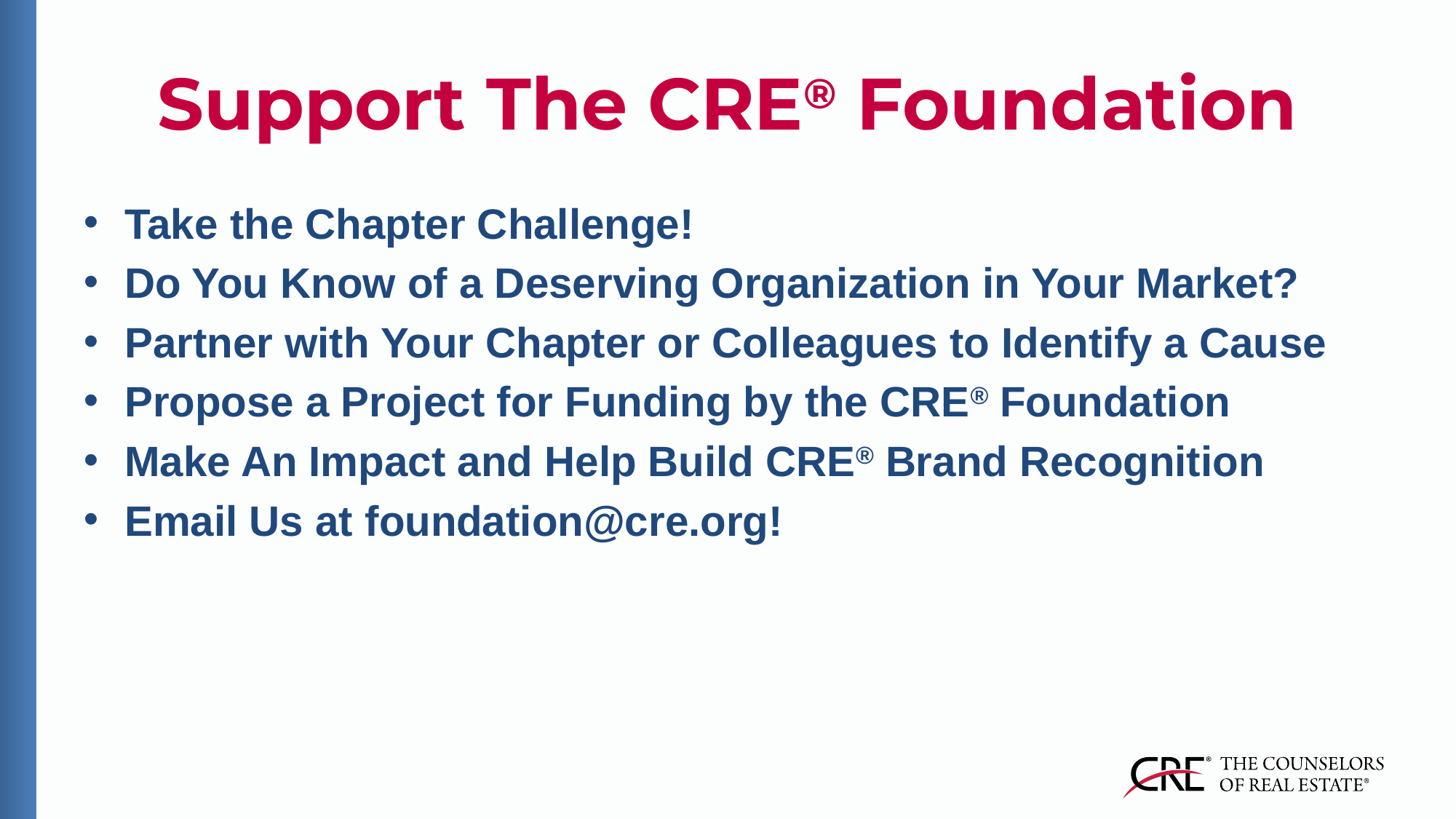

# Support The CRE® Foundation
Take the Chapter Challenge!
Do You Know of a Deserving Organization in Your Market?
Partner with Your Chapter or Colleagues to Identify a Cause
Propose a Project for Funding by the CRE® Foundation
Make An Impact and Help Build CRE® Brand Recognition
Email Us at foundation@cre.org!